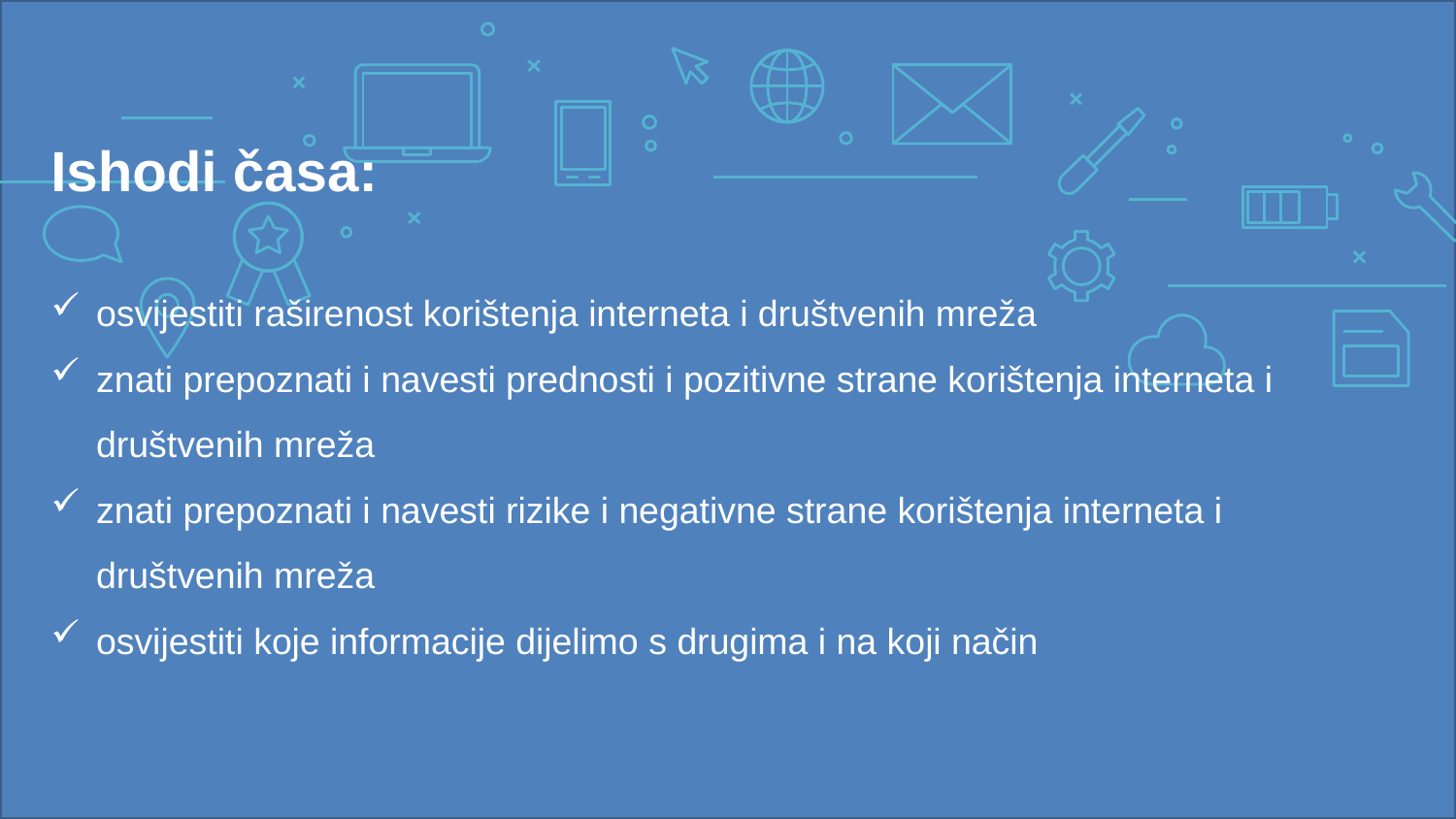

Ishodi časa:

osvijestiti raširenost korištenja interneta i društvenih mreža
znati prepoznati i navesti prednosti i pozitivne strane korištenja interneta i društvenih mreža
znati prepoznati i navesti rizike i negativne strane korištenja interneta i društvenih mreža
osvijestiti koje informacije dijelimo s drugima i na koji način